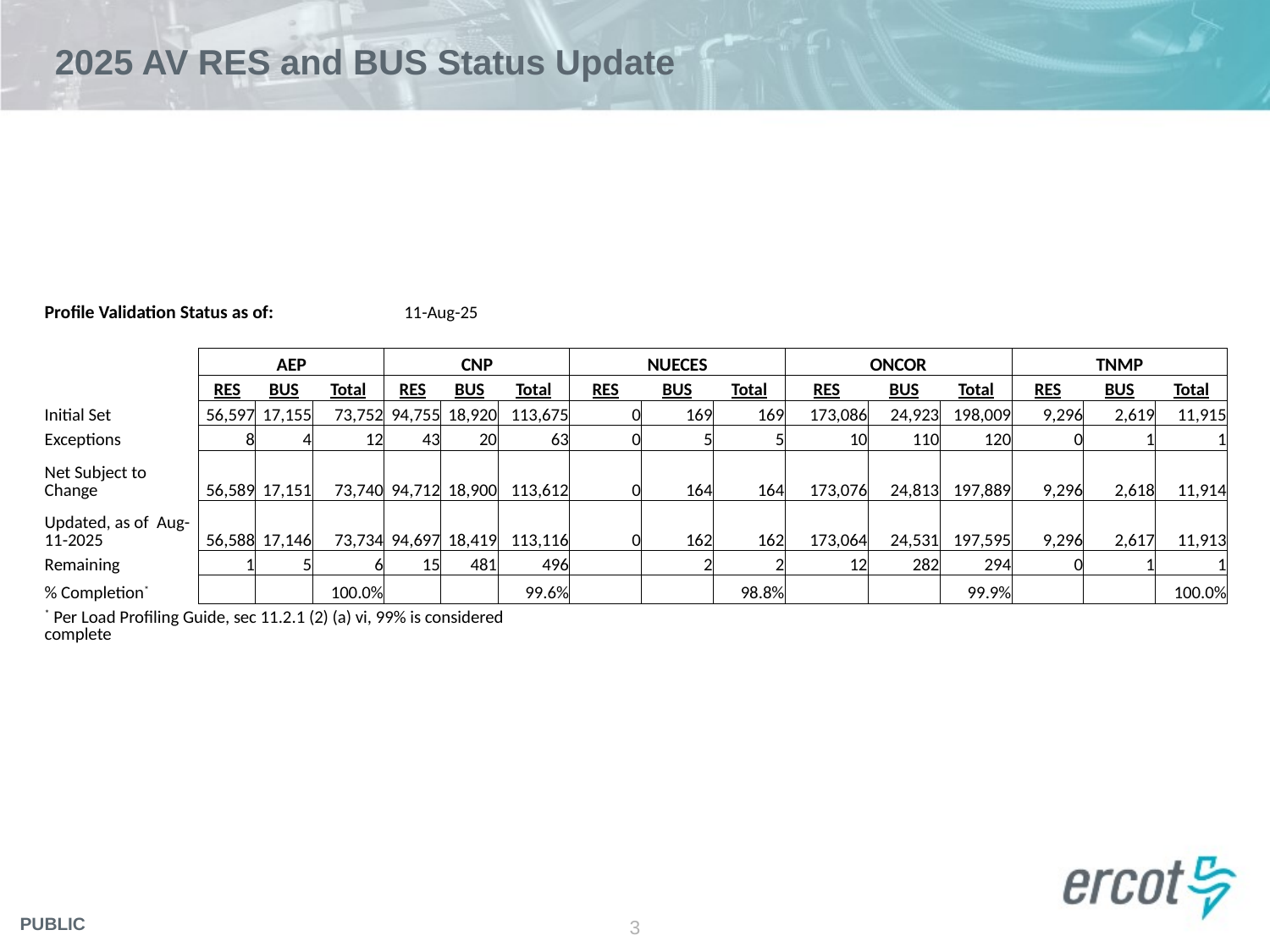

# 2025 AV RES and BUS Status Update
| Profile Validation Status as of: |  |  |  | 11-Aug-25 |  |  |  |  |  |  |  |  |  |  |  |
| --- | --- | --- | --- | --- | --- | --- | --- | --- | --- | --- | --- | --- | --- | --- | --- |
|  |  |  |  |  |  |  |  |  |  |  |  |  |  |  |  |
|  | AEP |  |  | CNP |  |  | NUECES |  |  | ONCOR |  |  | TNMP |  |  |
|  | RES | BUS | Total | RES | BUS | Total | RES | BUS | Total | RES | BUS | Total | RES | BUS | Total |
| Initial Set | 56,597 | 17,155 | 73,752 | 94,755 | 18,920 | 113,675 | 0 | 169 | 169 | 173,086 | 24,923 | 198,009 | 9,296 | 2,619 | 11,915 |
| Exceptions | 8 | 4 | 12 | 43 | 20 | 63 | 0 | 5 | 5 | 10 | 110 | 120 | 0 | 1 | 1 |
| Net Subject to Change | 56,589 | 17,151 | 73,740 | 94,712 | 18,900 | 113,612 | 0 | 164 | 164 | 173,076 | 24,813 | 197,889 | 9,296 | 2,618 | 11,914 |
| Updated, as of Aug-11-2025 | 56,588 | 17,146 | 73,734 | 94,697 | 18,419 | 113,116 | 0 | 162 | 162 | 173,064 | 24,531 | 197,595 | 9,296 | 2,617 | 11,913 |
| Remaining | 1 | 5 | 6 | 15 | 481 | 496 |  | 2 | 2 | 12 | 282 | 294 | 0 | 1 | 1 |
| % Completion\* |  |  | 100.0% |  |  | 99.6% |  |  | 98.8% |  |  | 99.9% |  |  | 100.0% |
| \* Per Load Profiling Guide, sec 11.2.1 (2) (a) vi, 99% is considered complete |  |  |  |  |  |  |  |  |  |  |  |  |  |  |  |
3